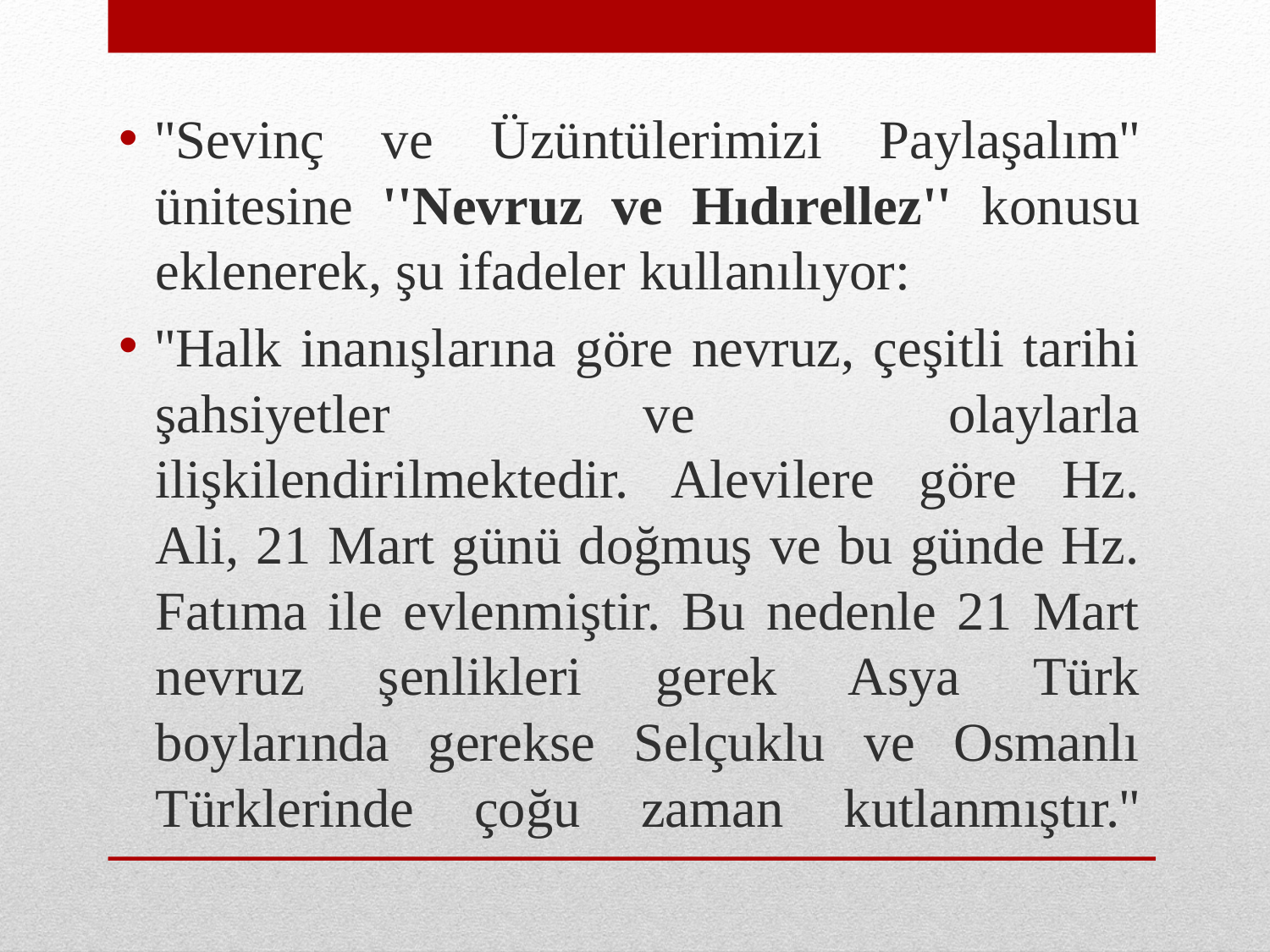

''Sevinç ve Üzüntülerimizi Paylaşalım'' ünitesine ''Nevruz ve Hıdırellez'' konusu eklenerek, şu ifadeler kullanılıyor:
''Halk inanışlarına göre nevruz, çeşitli tarihi şahsiyetler ve olaylarla ilişkilendirilmektedir. Alevilere göre Hz. Ali, 21 Mart günü doğmuş ve bu günde Hz. Fatıma ile evlenmiştir. Bu nedenle 21 Mart nevruz şenlikleri gerek Asya Türk boylarında gerekse Selçuklu ve Osmanlı Türklerinde çoğu zaman kutlanmıştır.''